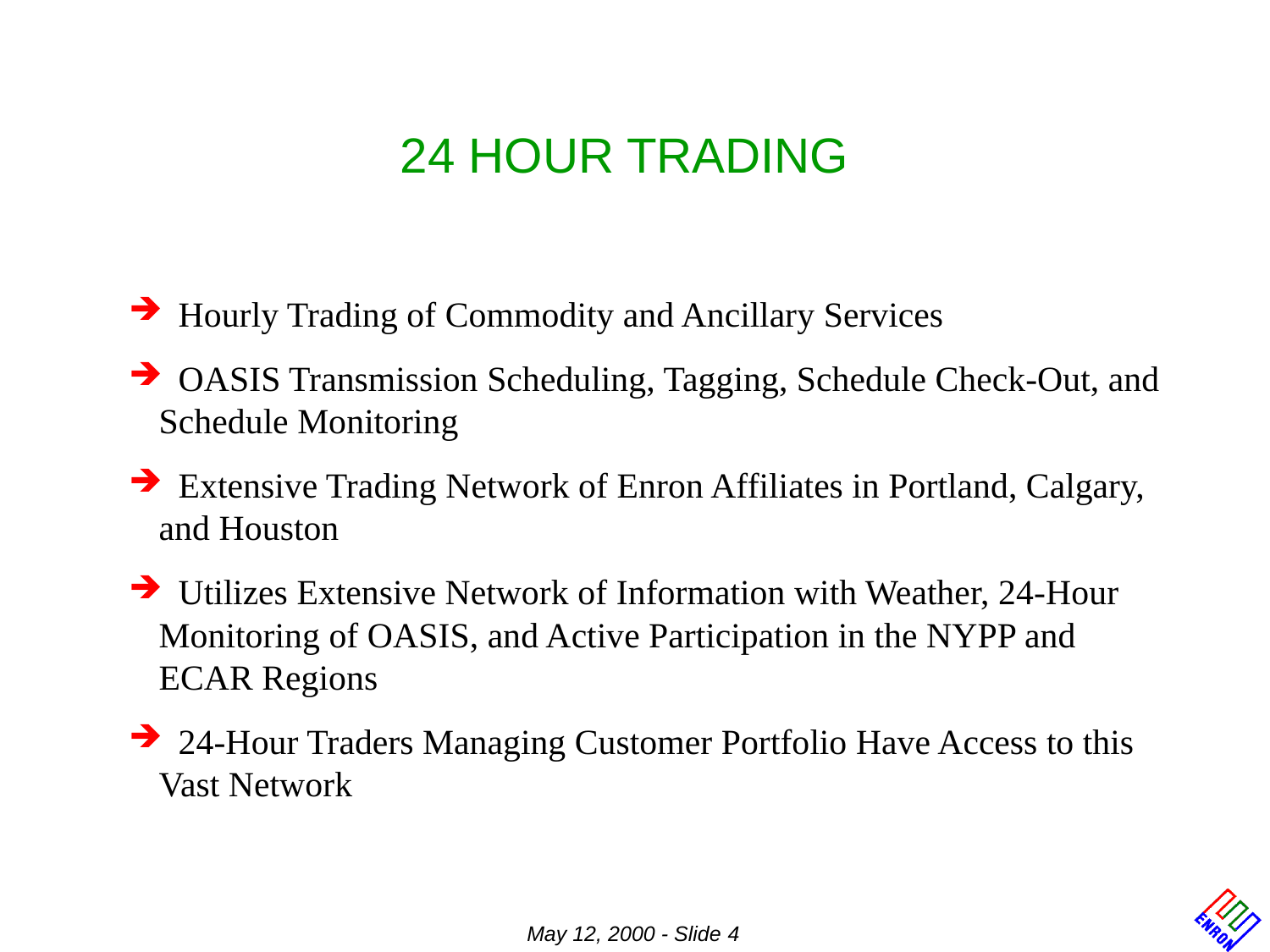

24 HOUR TRADING
#
  Hourly Trading of Commodity and Ancillary Services
  OASIS Transmission Scheduling, Tagging, Schedule Check-Out, and Schedule Monitoring
  Extensive Trading Network of Enron Affiliates in Portland, Calgary, and Houston
  Utilizes Extensive Network of Information with Weather, 24-Hour Monitoring of OASIS, and Active Participation in the NYPP and ECAR Regions
  24-Hour Traders Managing Customer Portfolio Have Access to this Vast Network